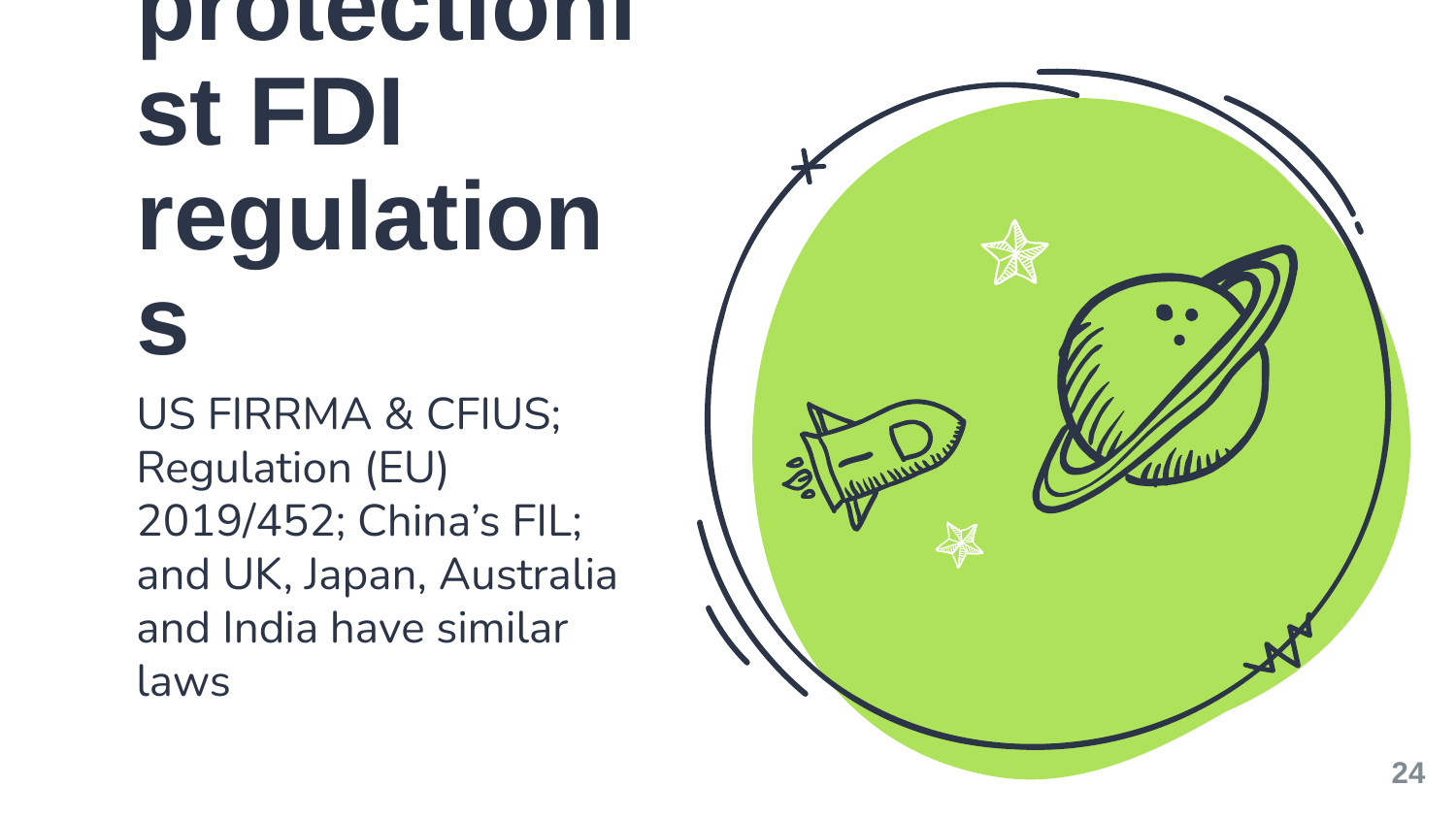

rise of protectionist FDI regulations

US FIRRMA & CFIUS; Regulation (EU) 2019/452; China’s FIL; and UK, Japan, Australia and India have similar laws

24